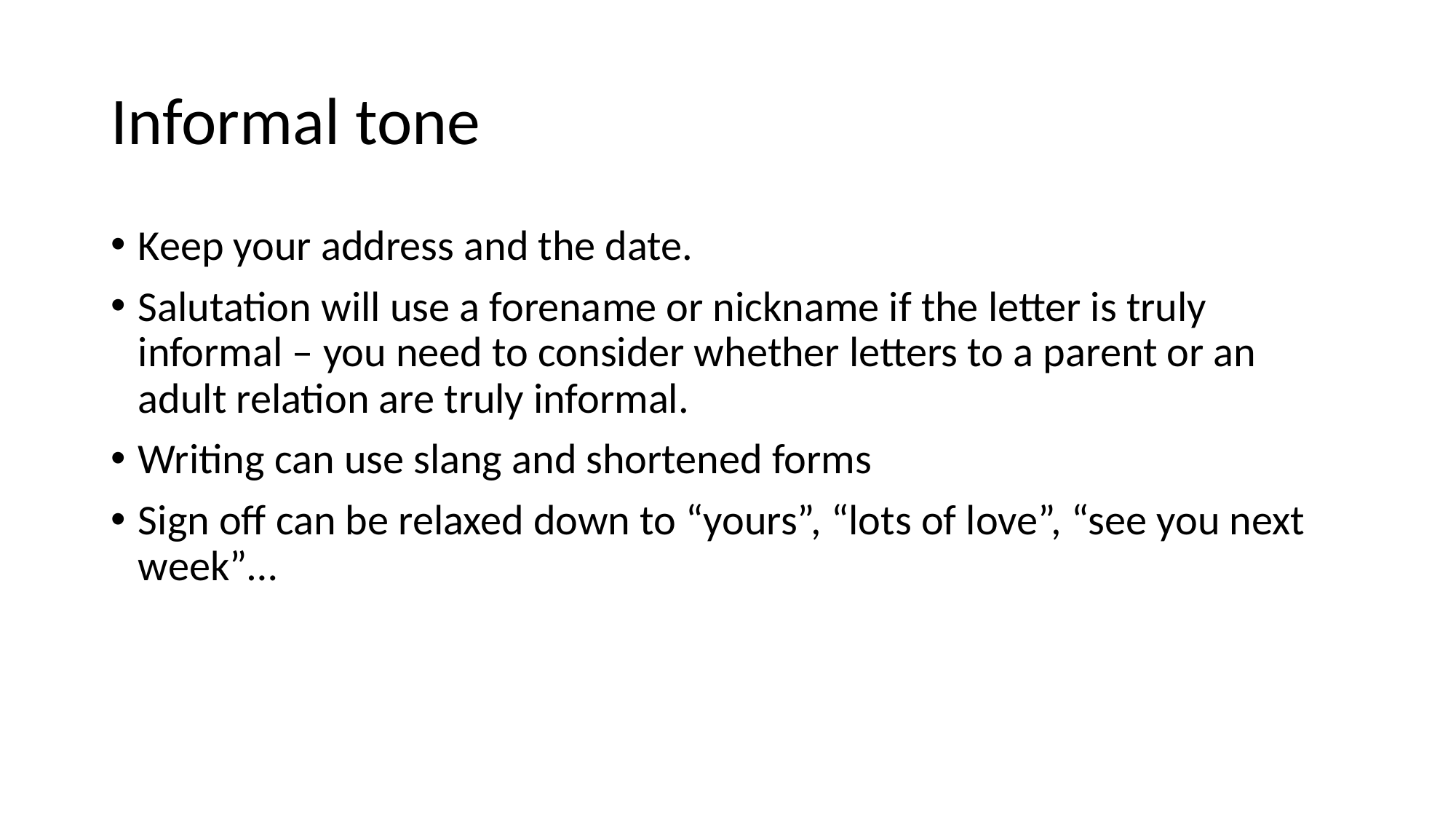

# Informal tone
Keep your address and the date.
Salutation will use a forename or nickname if the letter is truly informal – you need to consider whether letters to a parent or an adult relation are truly informal.
Writing can use slang and shortened forms
Sign off can be relaxed down to “yours”, “lots of love”, “see you next week”…